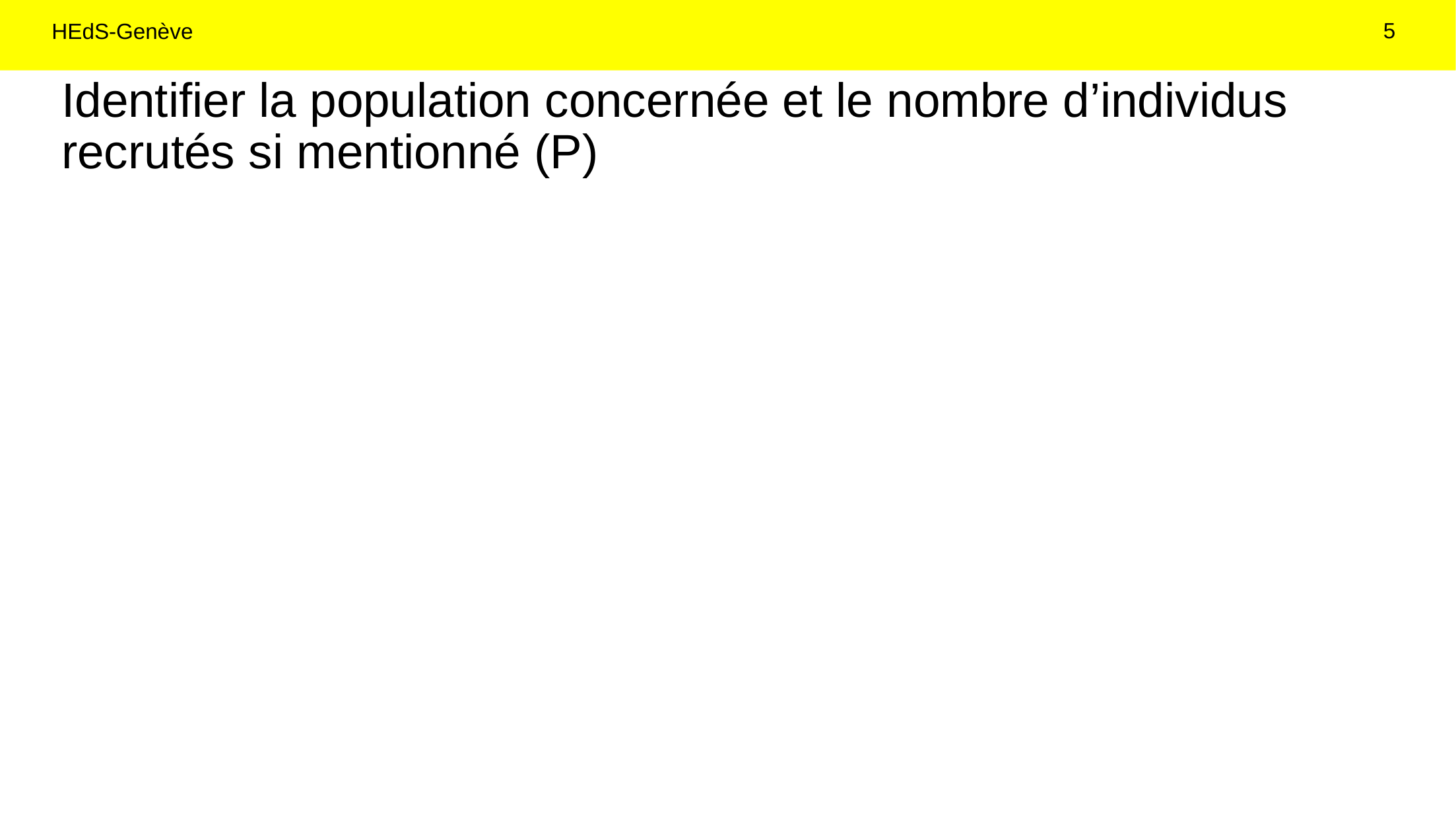

5
# Identifier la population concernée et le nombre d’individus recrutés si mentionné (P)